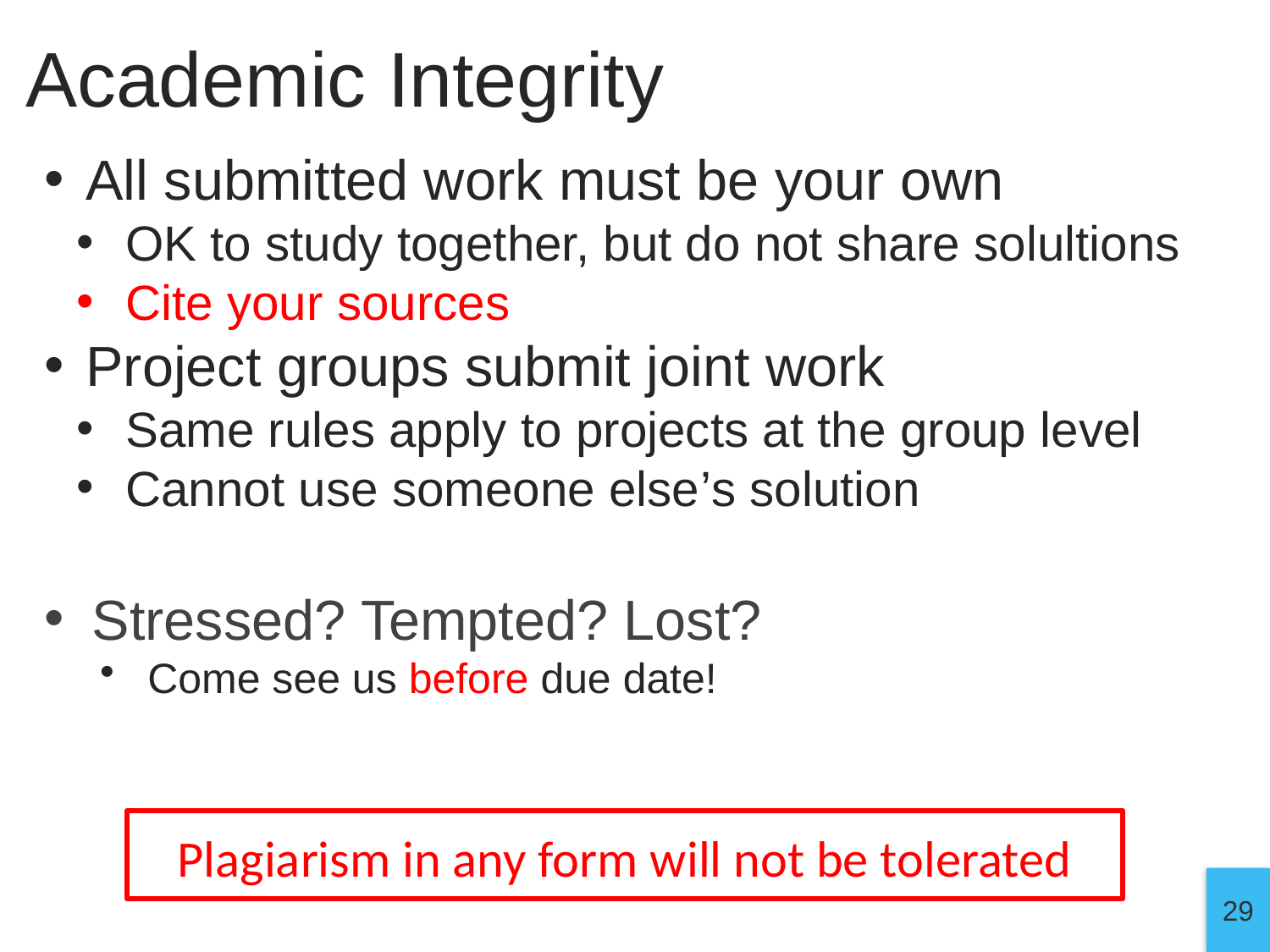

# Academic Integrity
All submitted work must be your own
OK to study together, but do not share solultions
Cite your sources
Project groups submit joint work
Same rules apply to projects at the group level
Cannot use someone else’s solution

Stressed? Tempted? Lost?
Come see us before due date!
Plagiarism in any form will not be tolerated
29